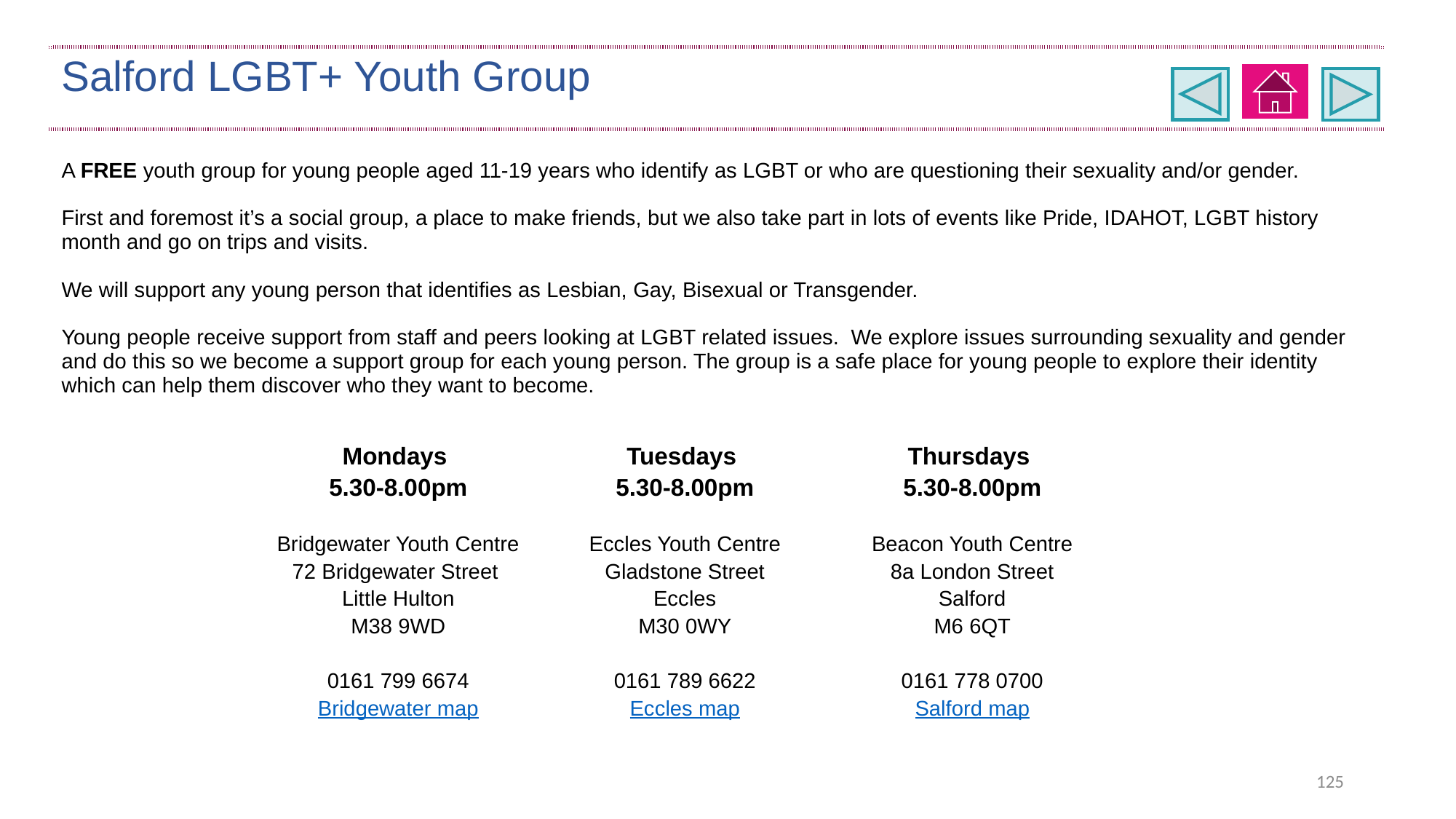

| Salford LGBT+ Youth Group |  |  |  |  |
| --- | --- | --- | --- | --- |
| A FREE youth group for young people aged 11-19 years who identify as LGBT or who are questioning their sexuality and/or gender.   First and foremost it’s a social group, a place to make friends, but we also take part in lots of events like Pride, IDAHOT, LGBT history month and go on trips and visits.   We will support any young person that identifies as Lesbian, Gay, Bisexual or Transgender.   Young people receive support from staff and peers looking at LGBT related issues. We explore issues surrounding sexuality and gender and do this so we become a support group for each young person. The group is a safe place for young people to explore their identity which can help them discover who they want to become. |  |  |  |  |
|  | Mondays 5.30-8.00pm   Bridgewater Youth Centre 72 Bridgewater Street Little Hulton M38 9WD   0161 799 6674 Bridgewater map | Tuesdays 5.30-8.00pm   Eccles Youth Centre Gladstone Street Eccles M30 0WY   0161 789 6622 Eccles map | Thursdays 5.30-8.00pm   Beacon Youth Centre 8a London Street Salford M6 6QT   0161 778 0700 Salford map |  |

125